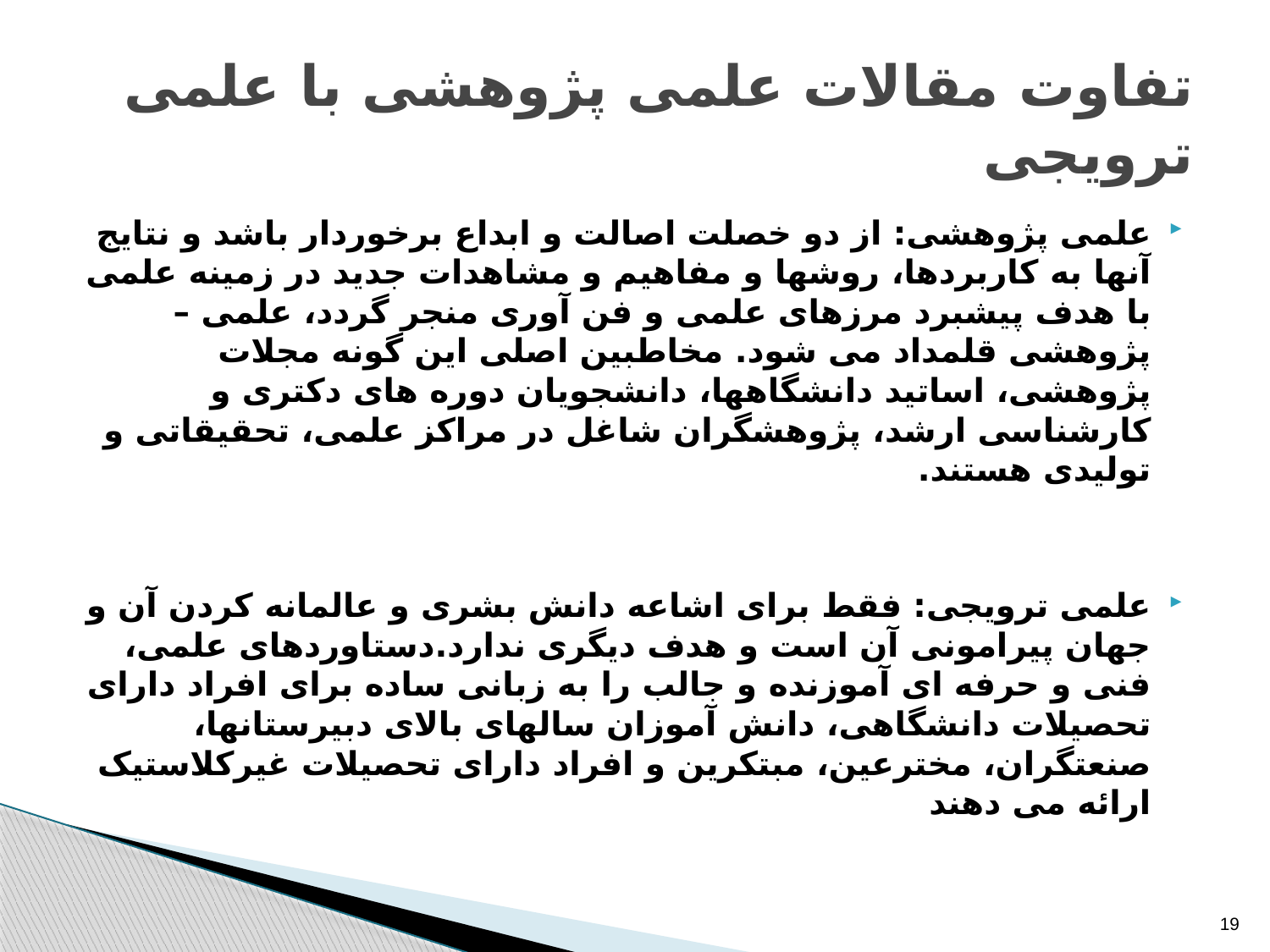

# تفاوت مقالات علمی پژوهشی با علمی ترویجی
علمی پژوهشی: از دو خصلت اصالت و ابداع برخوردار باشد و نتایج آنها به کاربردها، روشها و مفاهیم و مشاهدات جدید در زمینه علمی با هدف پیشبرد مرزهای علمی و فن آوری منجر گردد، علمی – پژوهشی قلمداد می شود. مخاطبین اصلی این گونه مجلات پژوهشی، اساتید دانشگاهها، دانشجویان دوره های دکتری و کارشناسی ارشد، پژوهشگران شاغل در مراکز علمی، تحقیقاتی و تولیدی هستند.

علمی ترویجی: فقط برای اشاعه دانش بشری و عالمانه کردن آن و جهان پیرامونی آن است و هدف دیگری ندارد.دستاوردهای علمی، فنی و حرفه ای آموزنده و جالب را به زبانی ساده برای افراد دارای تحصیلات دانشگاهی، دانش آموزان سالهای بالای دبیرستانها، صنعتگران، مخترعین، مبتکرین و افراد دارای تحصیلات غیرکلاستیک  ارائه می دهند

19